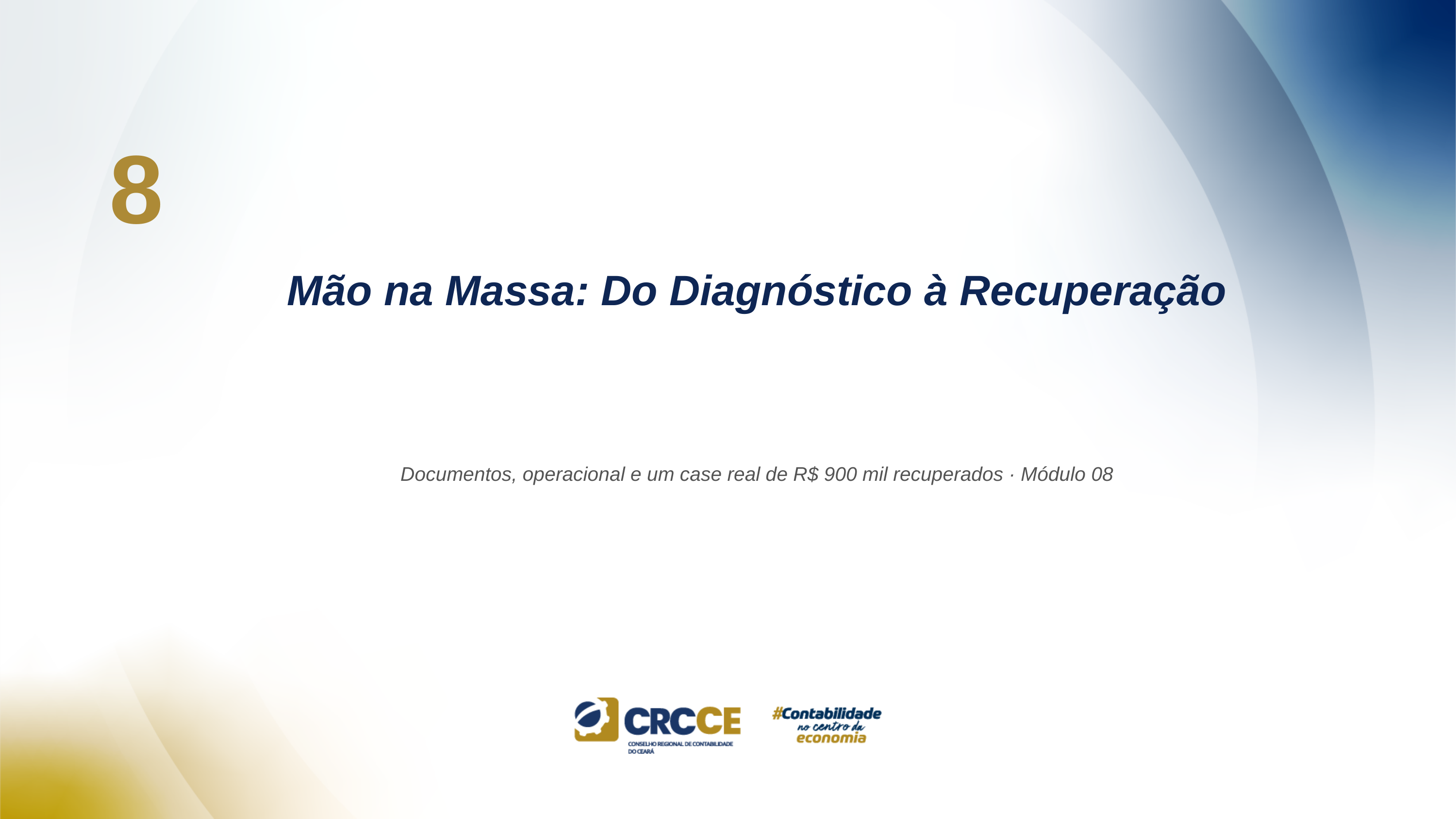

8
Mão na Massa: Do Diagnóstico à Recuperação
Documentos, operacional e um case real de R$ 900 mil recuperados · Módulo 08